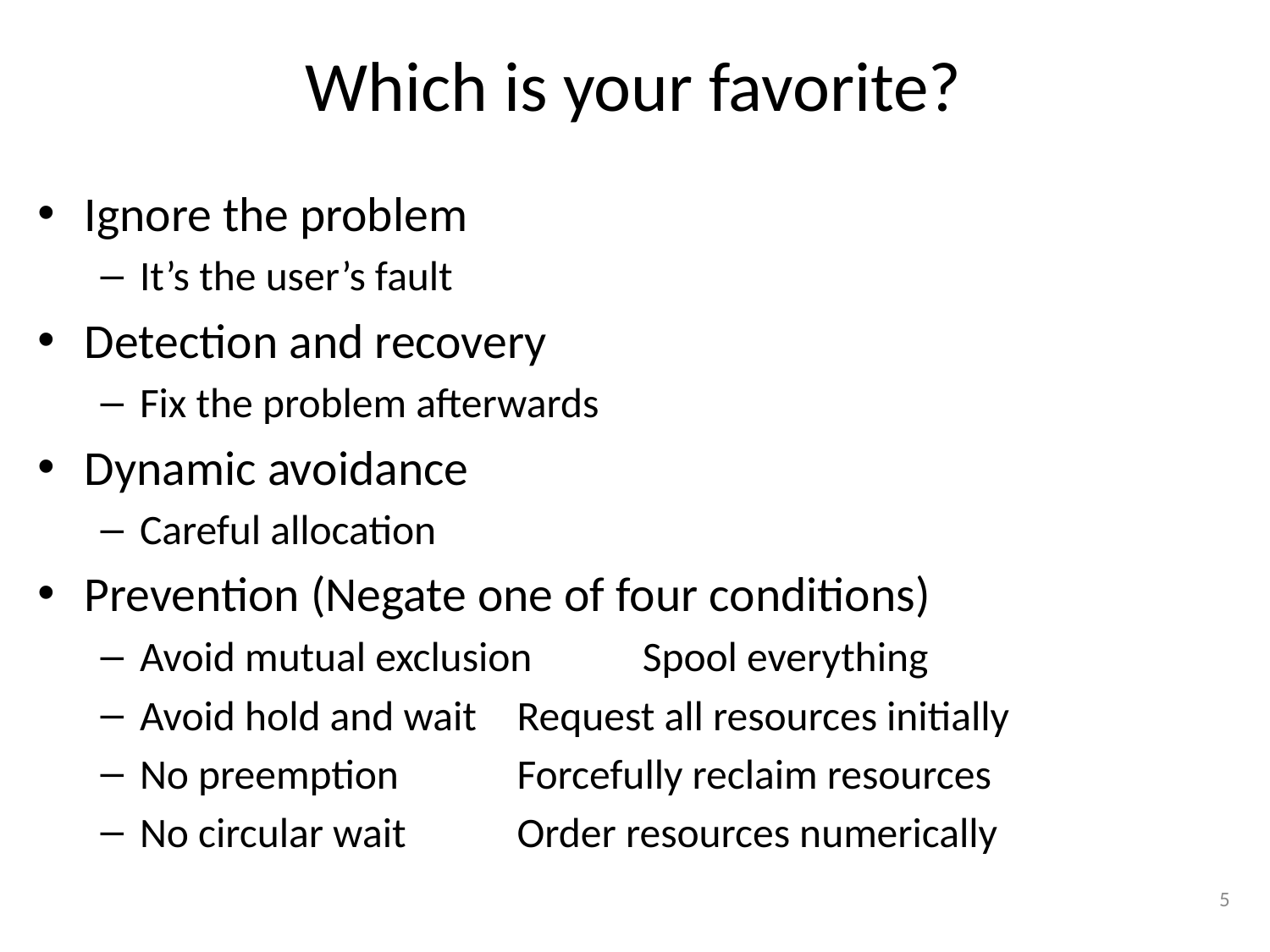

# Which is your favorite?
Ignore the problem
It’s the user’s fault
Detection and recovery
Fix the problem afterwards
Dynamic avoidance
Careful allocation
Prevention (Negate one of four conditions)
Avoid mutual exclusion		Spool everything
Avoid hold and wait		Request all resources initially
No preemption			Forcefully reclaim resources
No circular wait			Order resources numerically
5